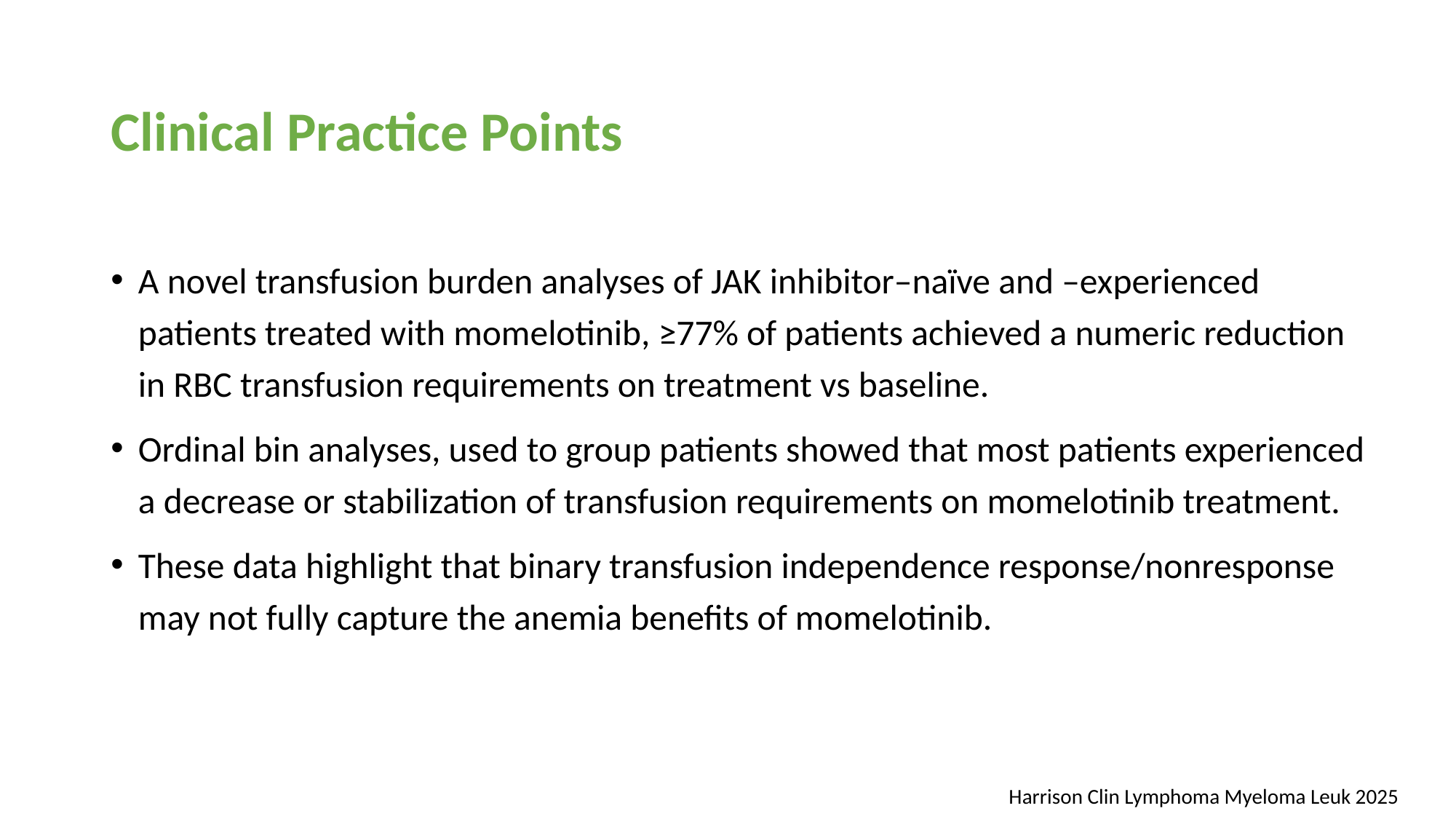

Clinical Practice Points

A novel transfusion burden analyses of JAK inhibitor–naïve and –experienced patients treated with momelotinib, ≥77% of patients achieved a numeric reduction in RBC transfusion requirements on treatment vs baseline.
Ordinal bin analyses, used to group patients showed that most patients experienced a decrease or stabilization of transfusion requirements on momelotinib treatment.
These data highlight that binary transfusion independence response/nonresponse may not fully capture the anemia benefits of momelotinib.
Harrison Clin Lymphoma Myeloma Leuk 2025